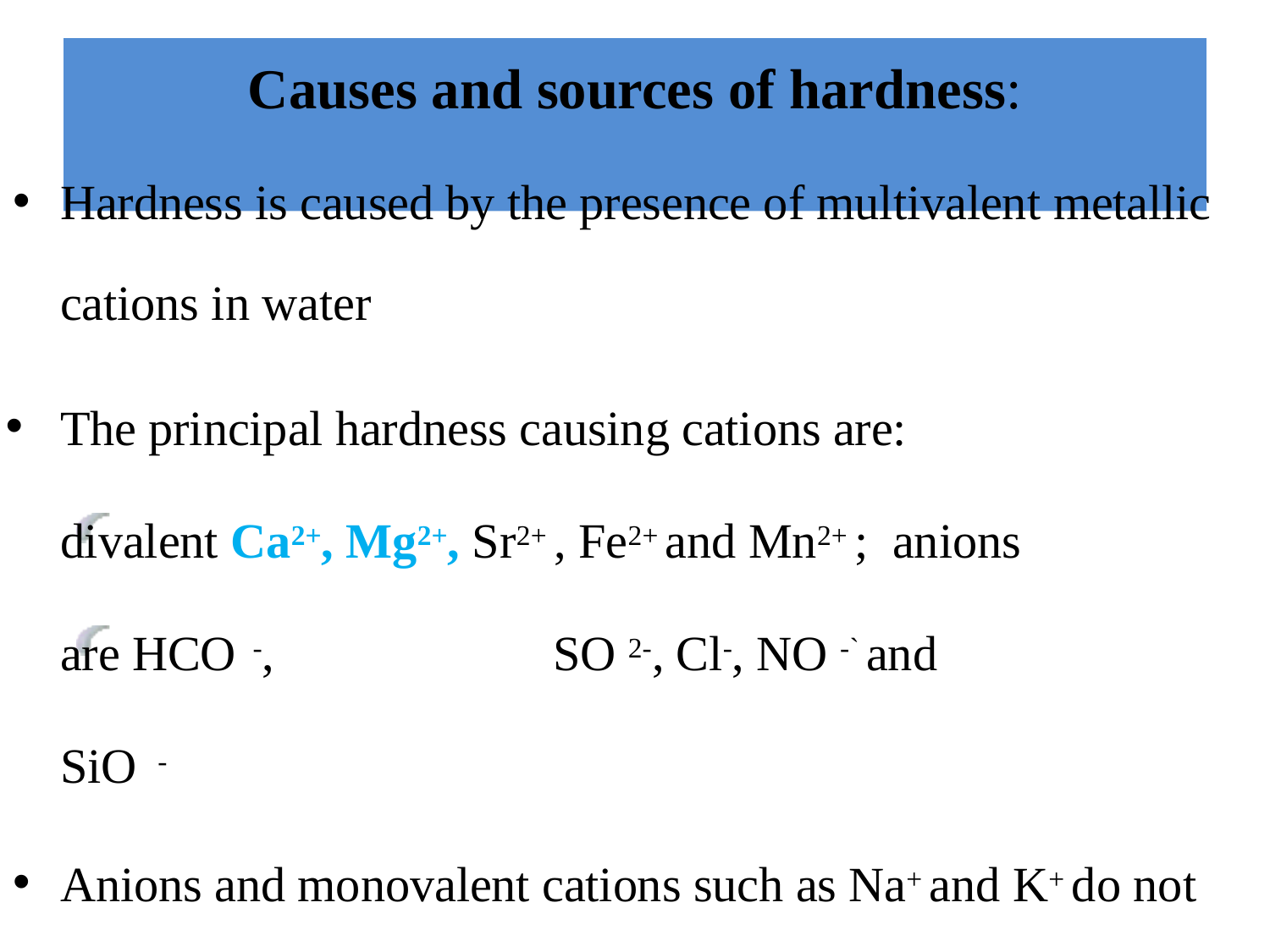

# Causes and sources of hardness:
Hardness is caused by the presence of multivalent metallic
cations in water
The principal hardness causing cations are:  divalent Ca2+, Mg2+, Sr2+ , Fe2+ and Mn2+ ;  anions are HCO -,	SO 2-, Cl-, NO -` and SiO -
3	4	3	3
Anions and monovalent cations such as Na+ and K+ do not  contribute to hardness.